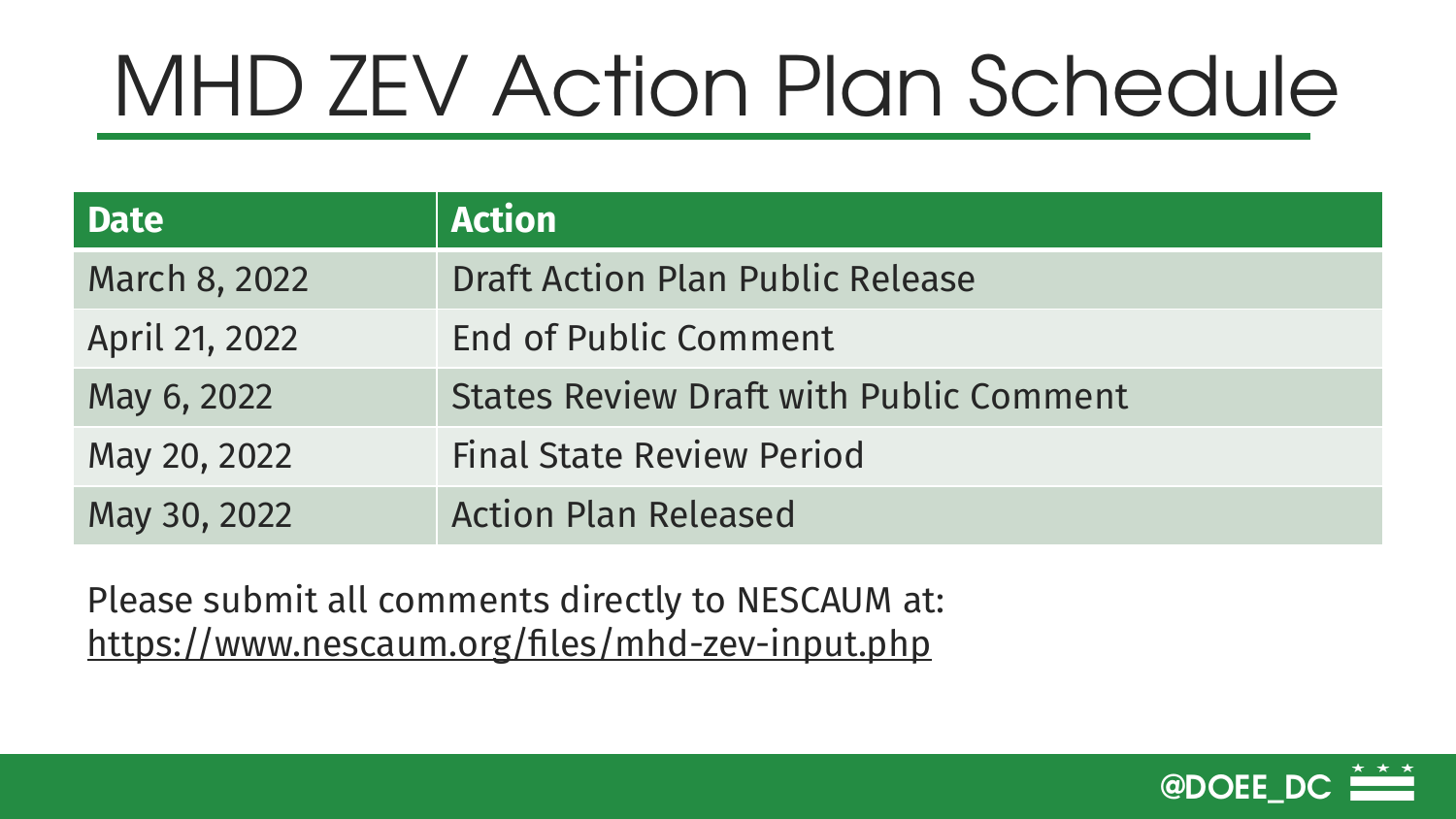

# MHD ZEV Action Plan Schedule
| Date | Action |
| --- | --- |
| March 8, 2022 | Draft Action Plan Public Release |
| April 21, 2022 | End of Public Comment |
| May 6, 2022 | States Review Draft with Public Comment |
| May 20, 2022 | Final State Review Period |
| May 30, 2022 | Action Plan Released |
Please submit all comments directly to NESCAUM at:
https://www.nescaum.org/files/mhd-zev-input.php